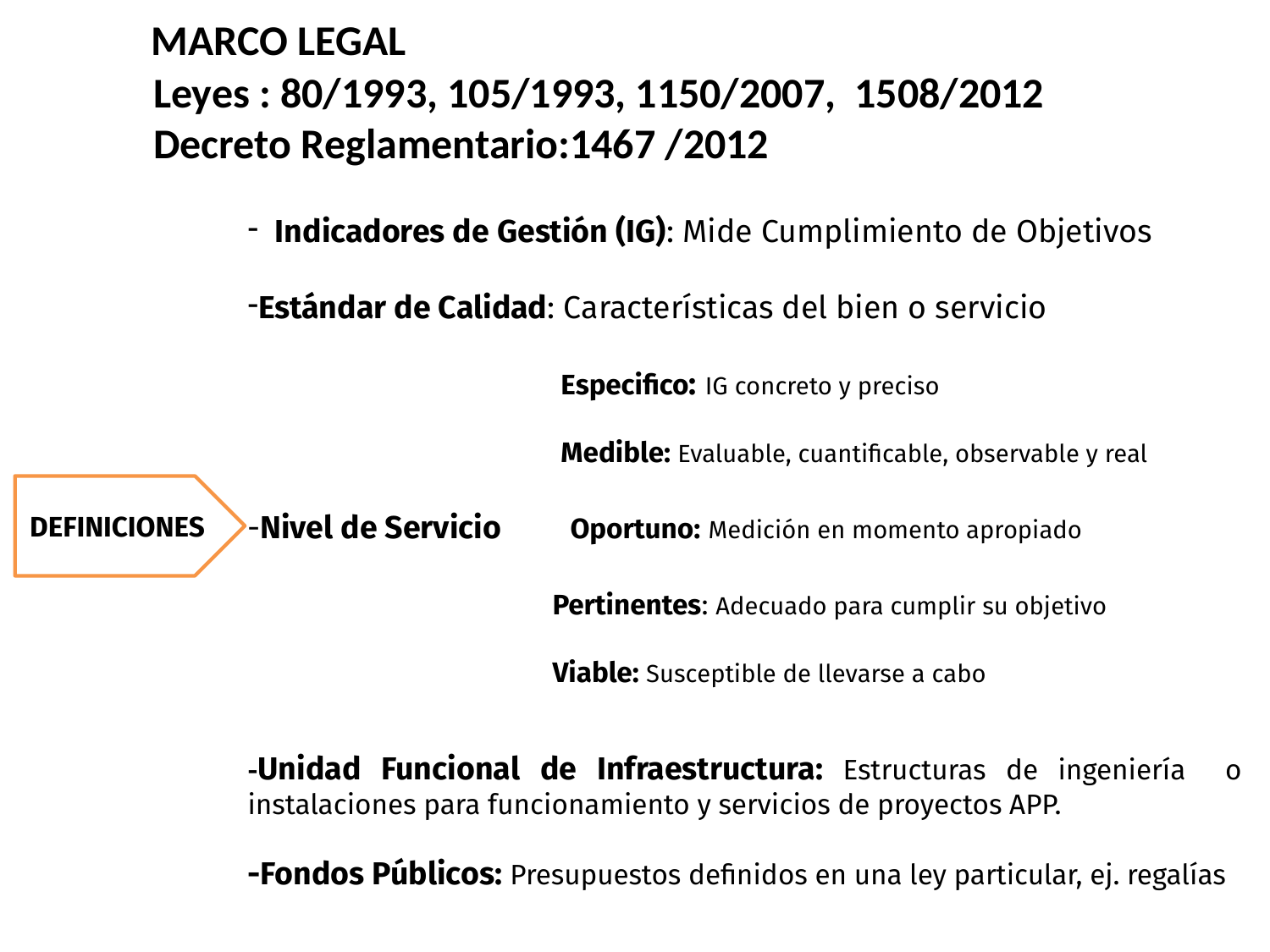

MARCO LEGAL
Leyes : 80/1993, 105/1993, 1150/2007,  1508/2012
Decreto Reglamentario:1467 /2012
| Indicadores de Gestión (IG): Mide Cumplimiento de Objetivos Estándar de Calidad: Características del bien o servicio Especifico: IG concreto y preciso Medible: Evaluable, cuantificable, observable y real -Nivel de Servicio Oportuno: Medición en momento apropiado Pertinentes: Adecuado para cumplir su objetivo Viable: Susceptible de llevarse a cabo -Unidad Funcional de Infraestructura: Estructuras de ingeniería o instalaciones para funcionamiento y servicios de proyectos APP. -Fondos Públicos: Presupuestos definidos en una ley particular, ej. regalías |
| --- |
DEFINICIONES
DEFINICIONES